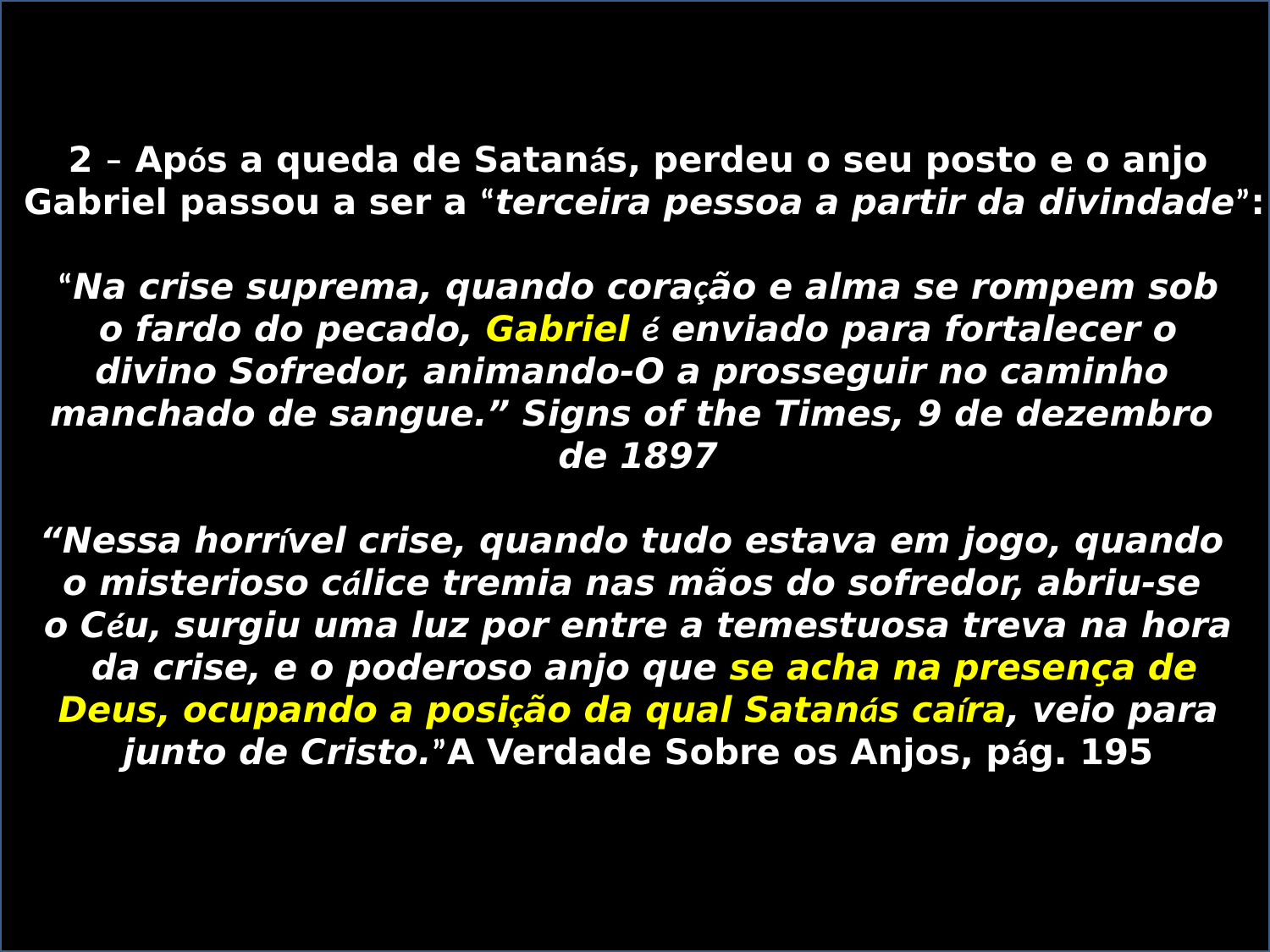

2 – Após a queda de Satanás, perdeu o seu posto e o anjo
 Gabriel passou a ser a “terceira pessoa a partir da divindade”:

“Na crise suprema, quando coração e alma se rompem sob
 o fardo do pecado, Gabriel é enviado para fortalecer o
divino Sofredor, animando-O a prosseguir no caminho
manchado de sangue.” Signs of the Times, 9 de dezembro
de 1897

“Nessa horrível crise, quando tudo estava em jogo, quando
o misterioso cálice tremia nas mãos do sofredor, abriu-se
o Céu, surgiu uma luz por entre a temestuosa treva na hora
 da crise, e o poderoso anjo que se acha na presença de
 Deus, ocupando a posição da qual Satanás caíra, veio para
junto de Cristo.”A Verdade Sobre os Anjos, pág. 195